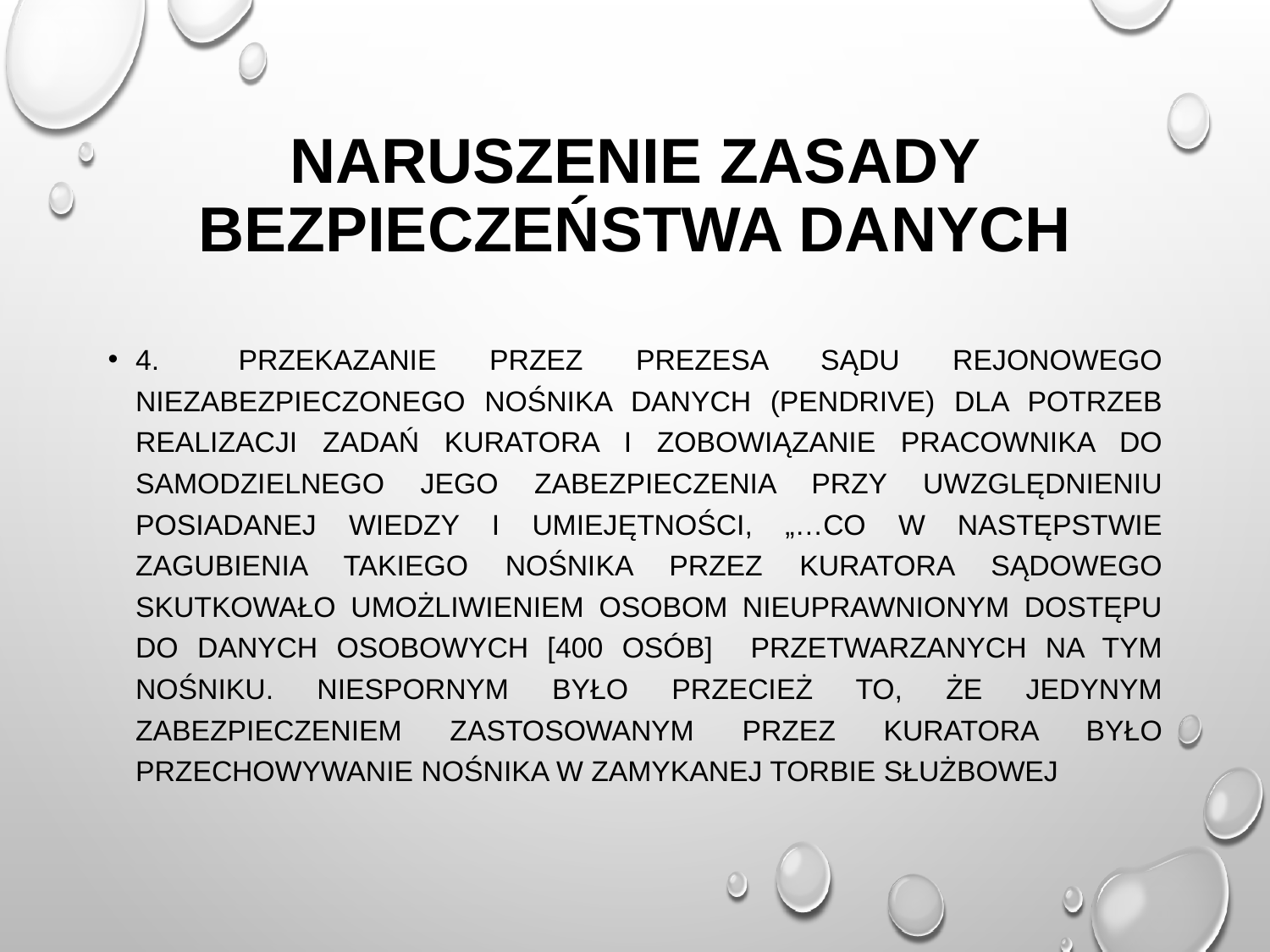

# Naruszenie zasady Bezpieczeństwa Danych
4.	przekazanie przez Prezesa Sądu Rejonowego niezabezpieczonego nośnika danych (pendrive) dla potrzeb realizacji zadań kuratora i zobowiązanie pracownika do samodzielnego jego zabezpieczenia przy uwzględnieniu posiadanej wiedzy i umiejętności, „…co w następstwie zagubienia takiego nośnika przez kuratora sądowego skutkowało umożliwieniem osobom nieuprawnionym dostępu do danych osobowych [400 osób]  przetwarzanych na tym nośniku. Niespornym było przecież to, że jedynym zabezpieczeniem zastosowanym przez kuratora było przechowywanie nośnika w zamykanej torbie służbowej